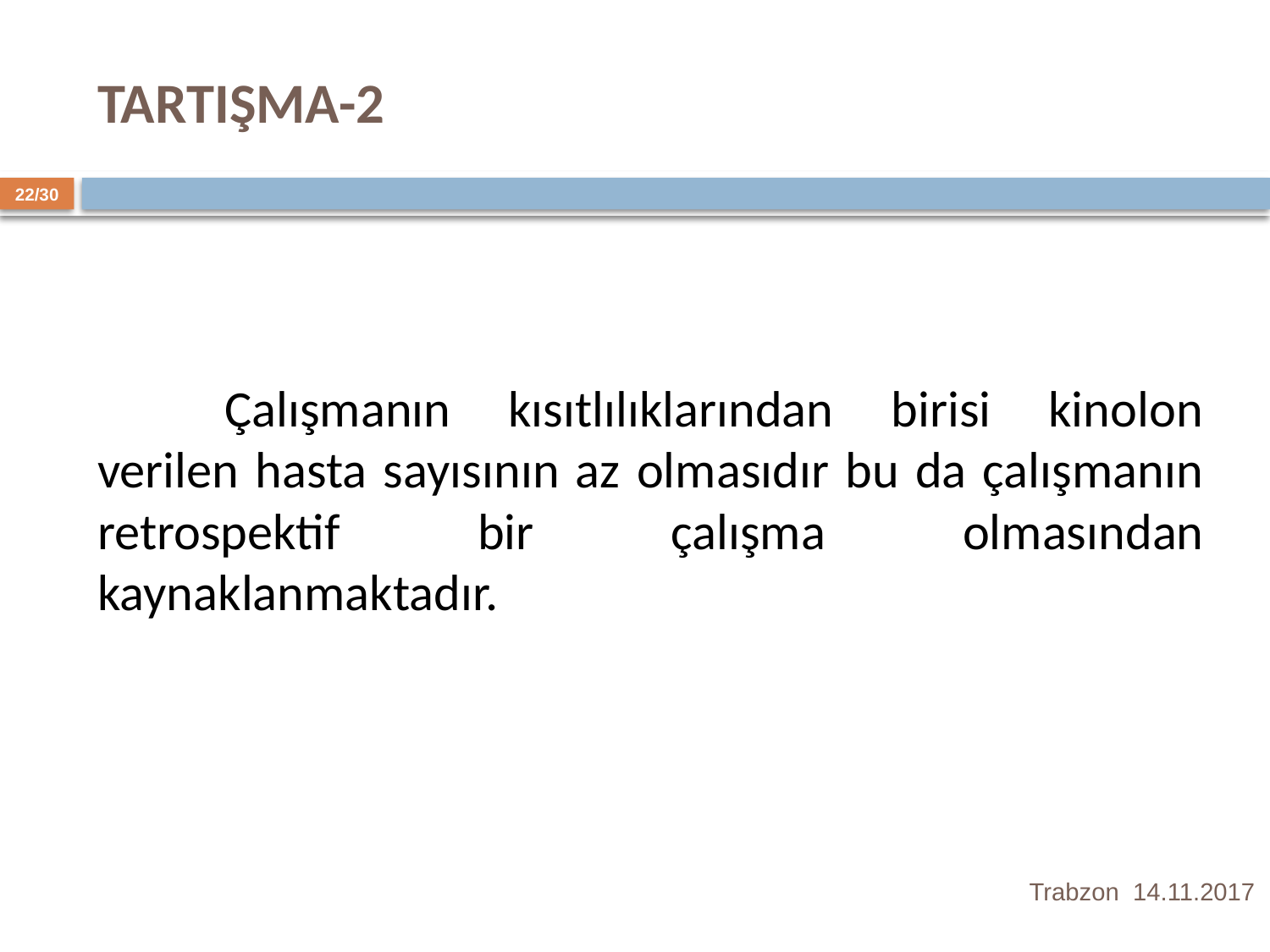

# TARTIŞMA-2
22/30

	Çalışmanın kısıtlılıklarından birisi kinolon verilen hasta sayısının az olmasıdır bu da çalışmanın retrospektif bir çalışma olmasından kaynaklanmaktadır.
Trabzon  14.11.2017